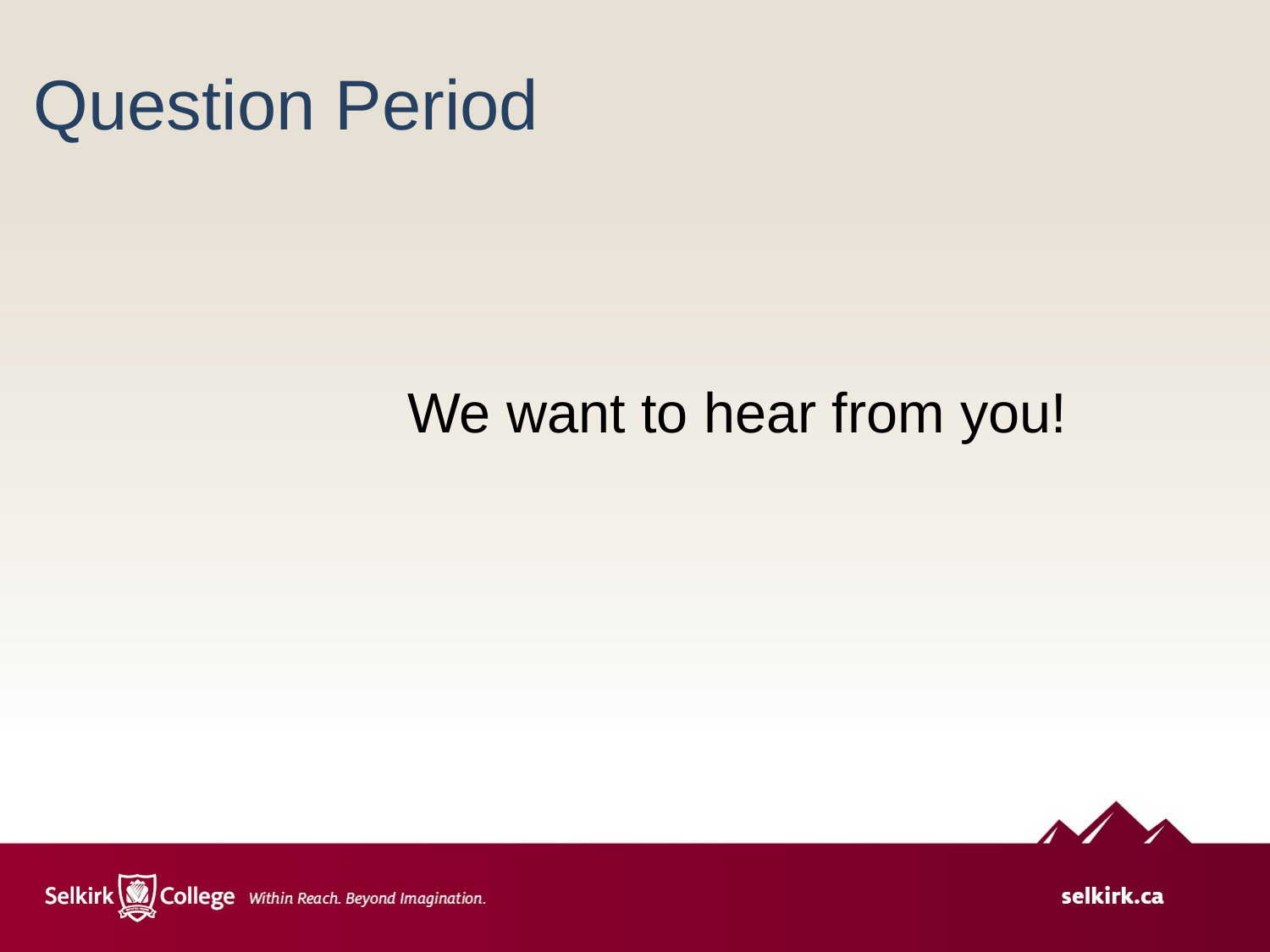

Question Period
                       We want to hear from you!